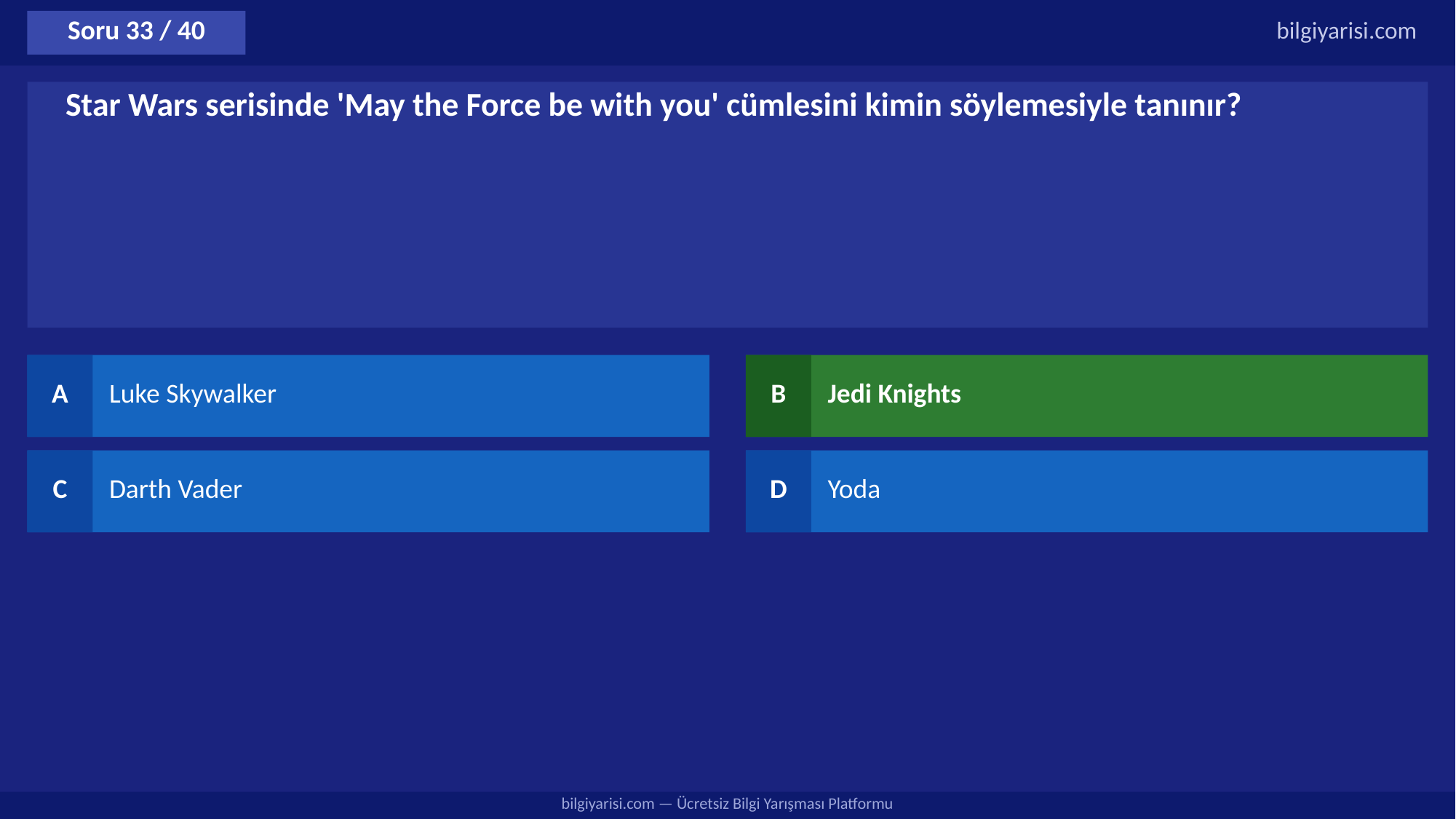

Soru 33 / 40
bilgiyarisi.com

Star Wars serisinde 'May the Force be with you' cümlesini kimin söylemesiyle tanınır?

A
Luke Skywalker

B
Jedi Knights

C
Darth Vader

D
Yoda
bilgiyarisi.com — Ücretsiz Bilgi Yarışması Platformu